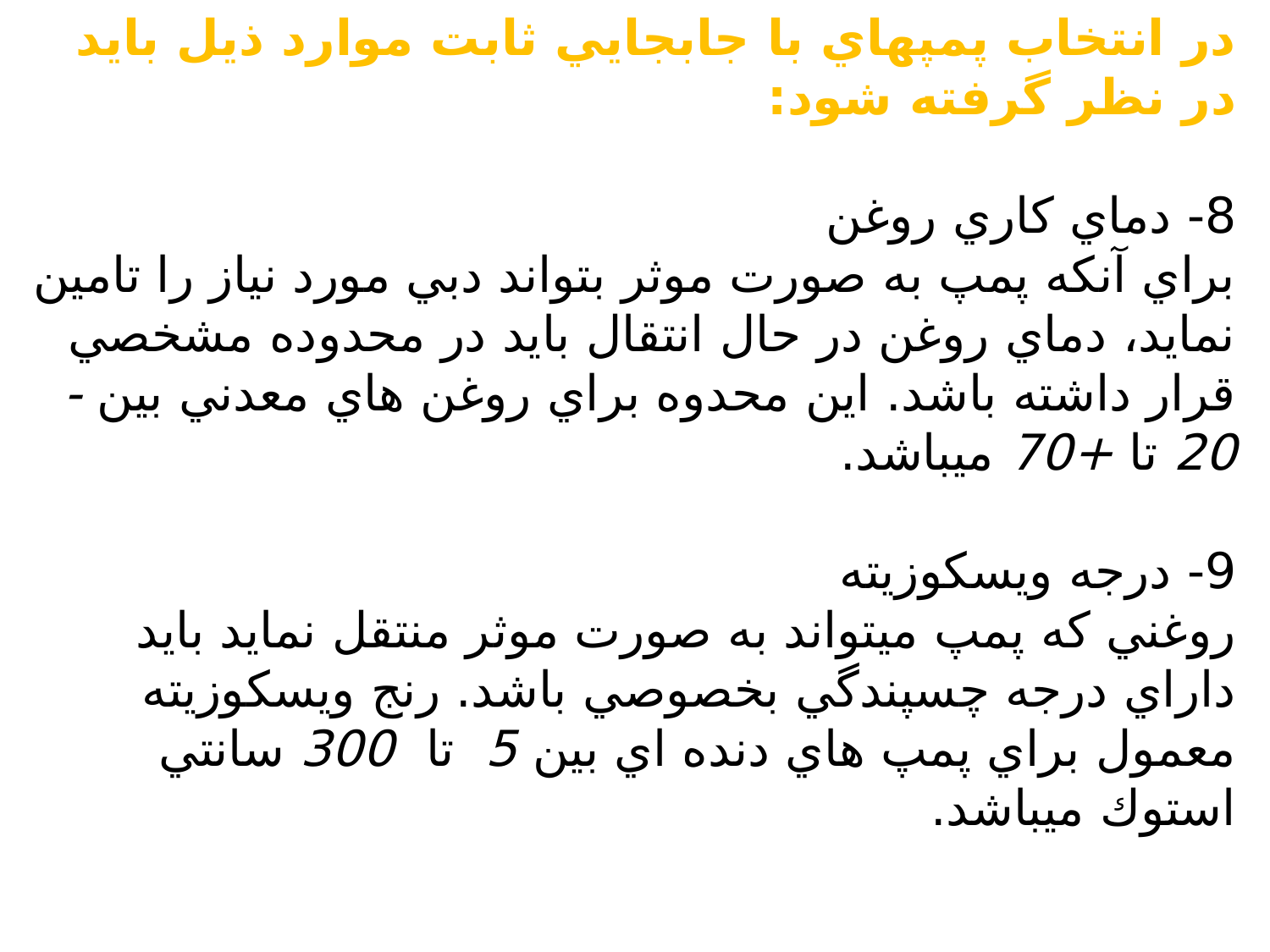

در انتخاب پمپهاي با جابجايي ثابت موارد ذيل بايد در نظر گرفته شود:

8- دماي كاري روغن
براي آنكه پمپ به صورت موثر بتواند دبي مورد نياز را تامين نمايد، دماي روغن در حال انتقال بايد در محدوده مشخصي قرار داشته باشد. اين محدوه براي روغن هاي معدني بين -20 تا +70 ميباشد.

9- درجه ويسكوزيته
روغني كه پمپ ميتواند به صورت موثر منتقل نمايد بايد داراي درجه چسپندگي بخصوصي باشد. رنج ويسكوزيته معمول براي پمپ هاي دنده اي بين 5  تا  300 سانتي استوك ميباشد.